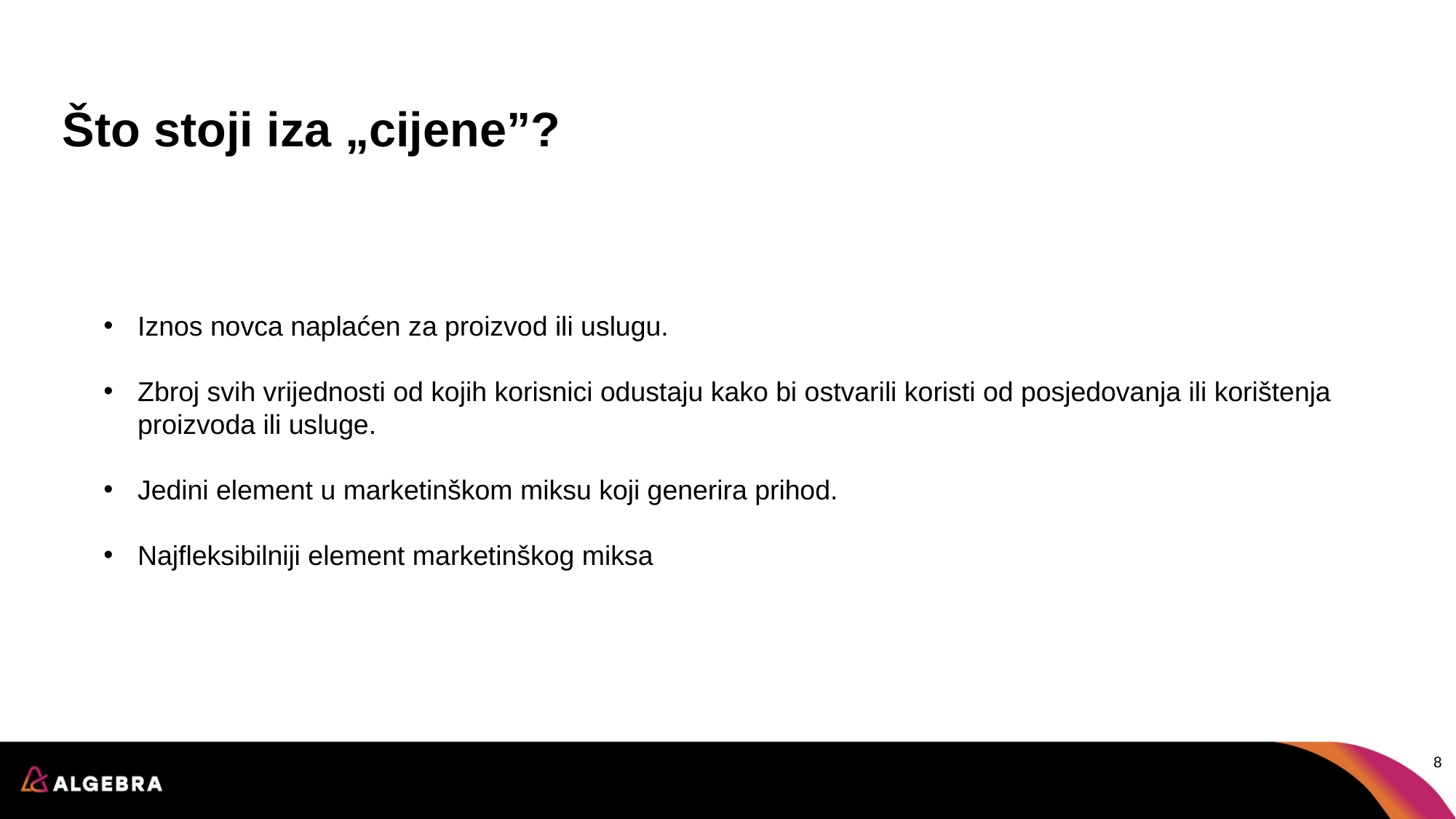

# Što stoji iza „cijene”?

Iznos novca naplaćen za proizvod ili uslugu.

Zbroj svih vrijednosti od kojih korisnici odustaju kako bi ostvarili koristi od posjedovanja ili korištenja proizvoda ili usluge.

Jedini element u marketinškom miksu koji generira prihod.

Najfleksibilniji element marketinškog miksa